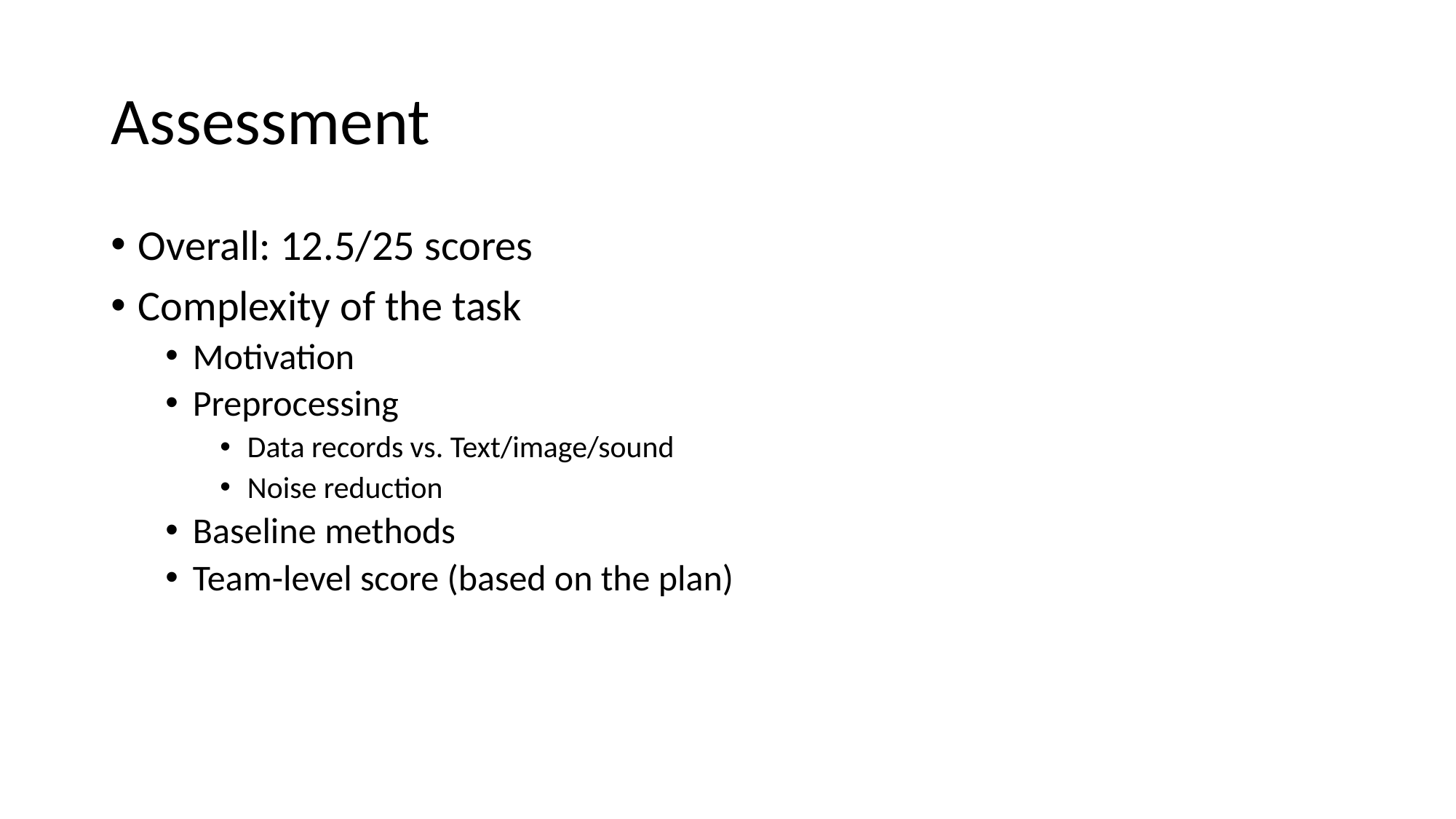

# Assessment
Overall: 12.5/25 scores
Complexity of the task
Motivation
Preprocessing
Data records vs. Text/image/sound
Noise reduction
Baseline methods
Team-level score (based on the plan)